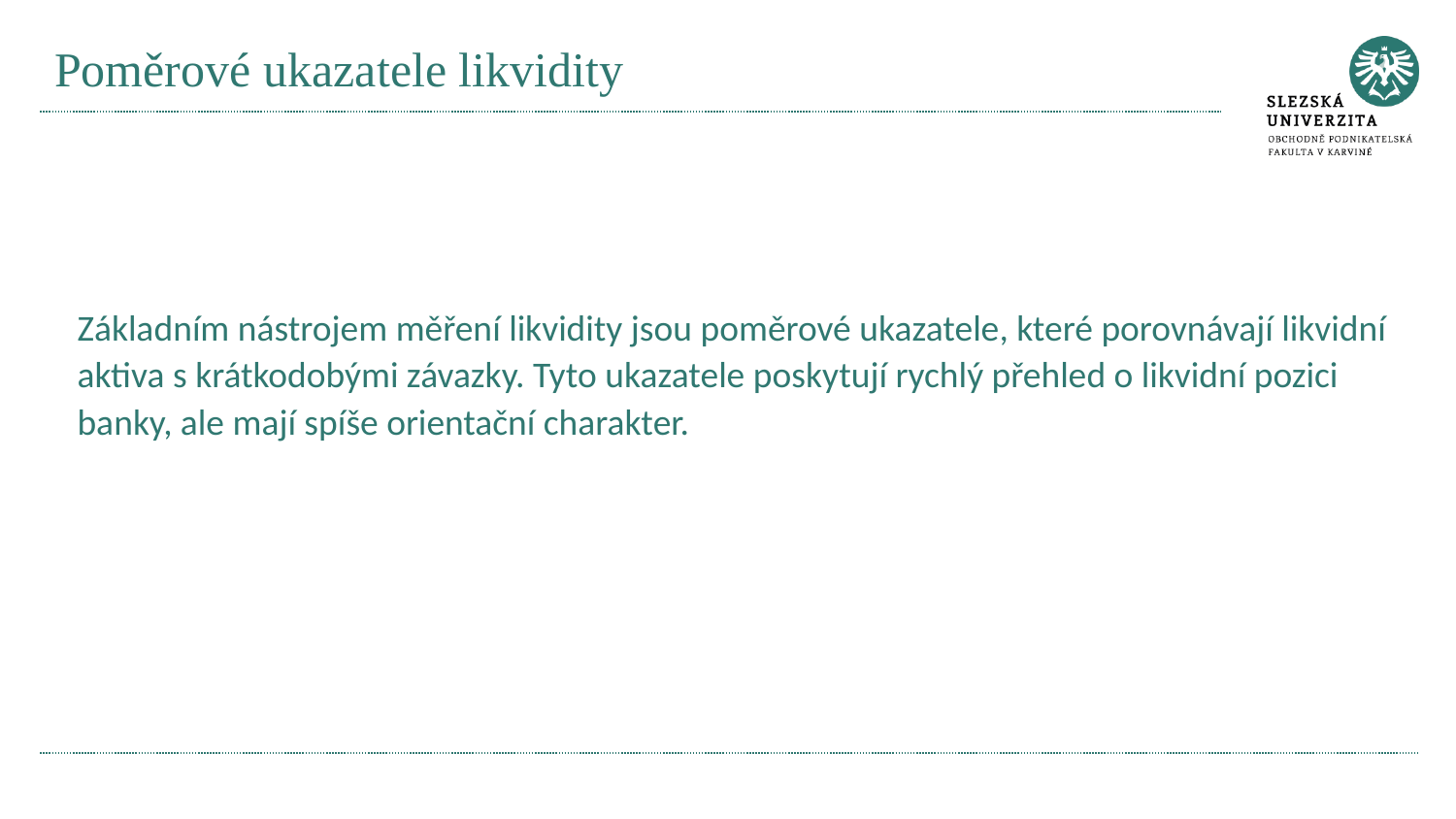

# Poměrové ukazatele likvidity
Základním nástrojem měření likvidity jsou poměrové ukazatele, které porovnávají likvidní aktiva s krátkodobými závazky. Tyto ukazatele poskytují rychlý přehled o likvidní pozici banky, ale mají spíše orientační charakter.